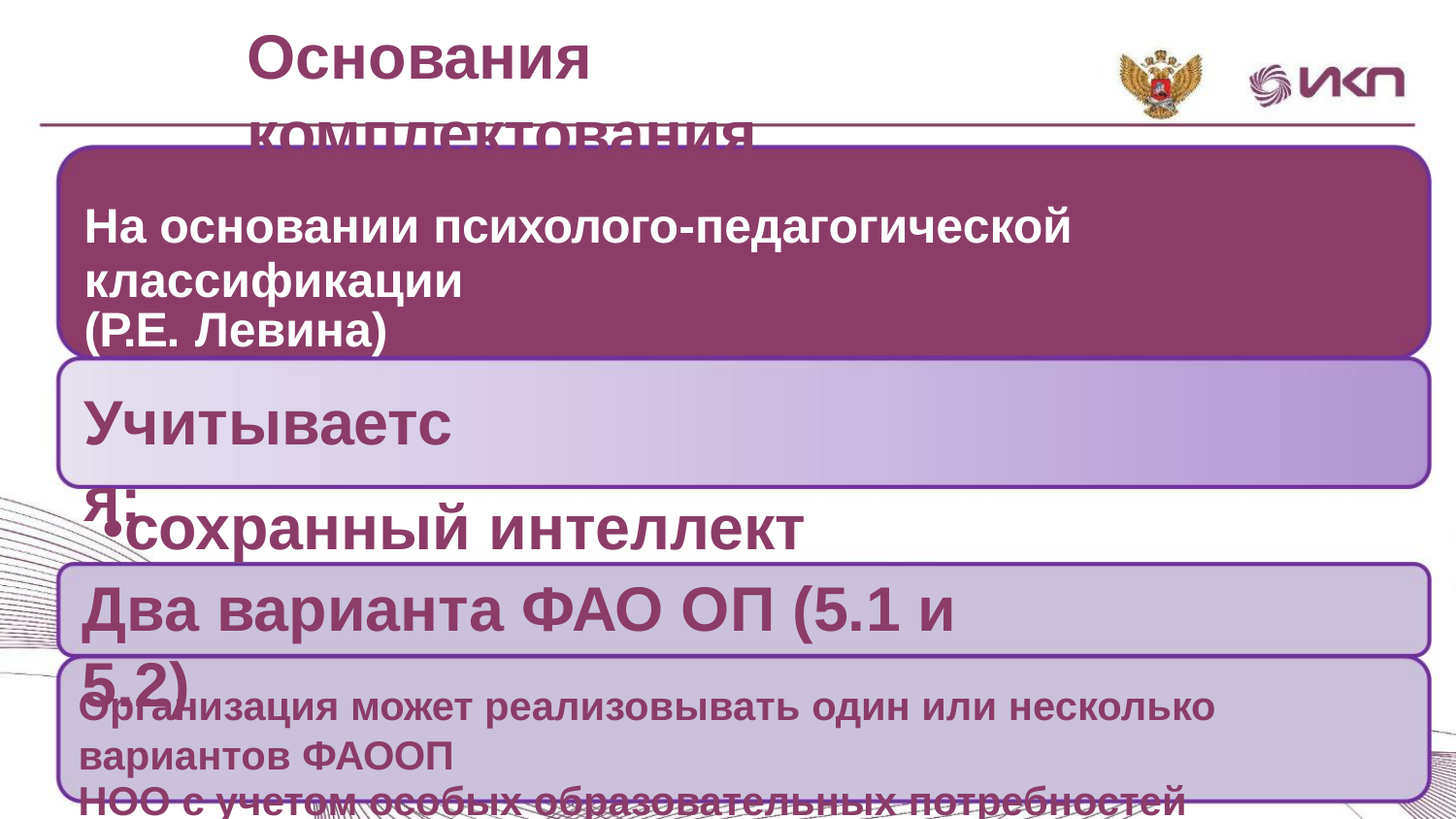

Основания комплектования
На основании психолого-педагогической классификации
(Р.Е. Левина)
Учитывается:
•сохранный интеллект
Два варианта ФАО ОП (5.1 и 5.2)
Организация может реализовывать один или несколько вариантов ФАООП
НОО с учетом особых образовательных потребностей обучающихся.